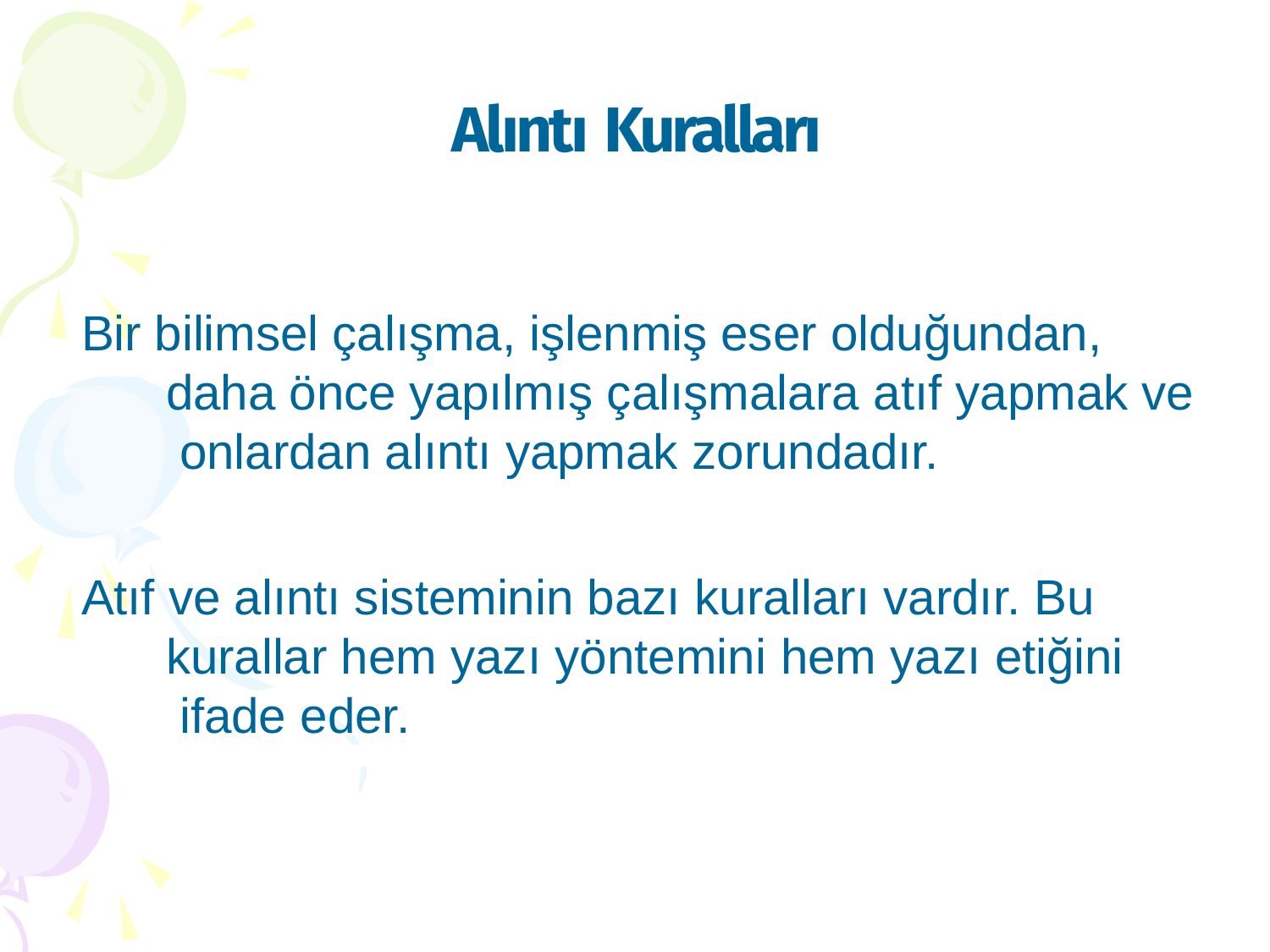

# Alıntı Kuralları
Bir bilimsel çalışma, işlenmiş eser olduğundan,  daha önce yapılmış çalışmalara atıf yapmak ve  onlardan alıntı yapmak zorundadır.

Atıf ve alıntı sisteminin bazı kuralları vardır. Bu  kurallar hem yazı yöntemini hem yazı etiğini  ifade eder.